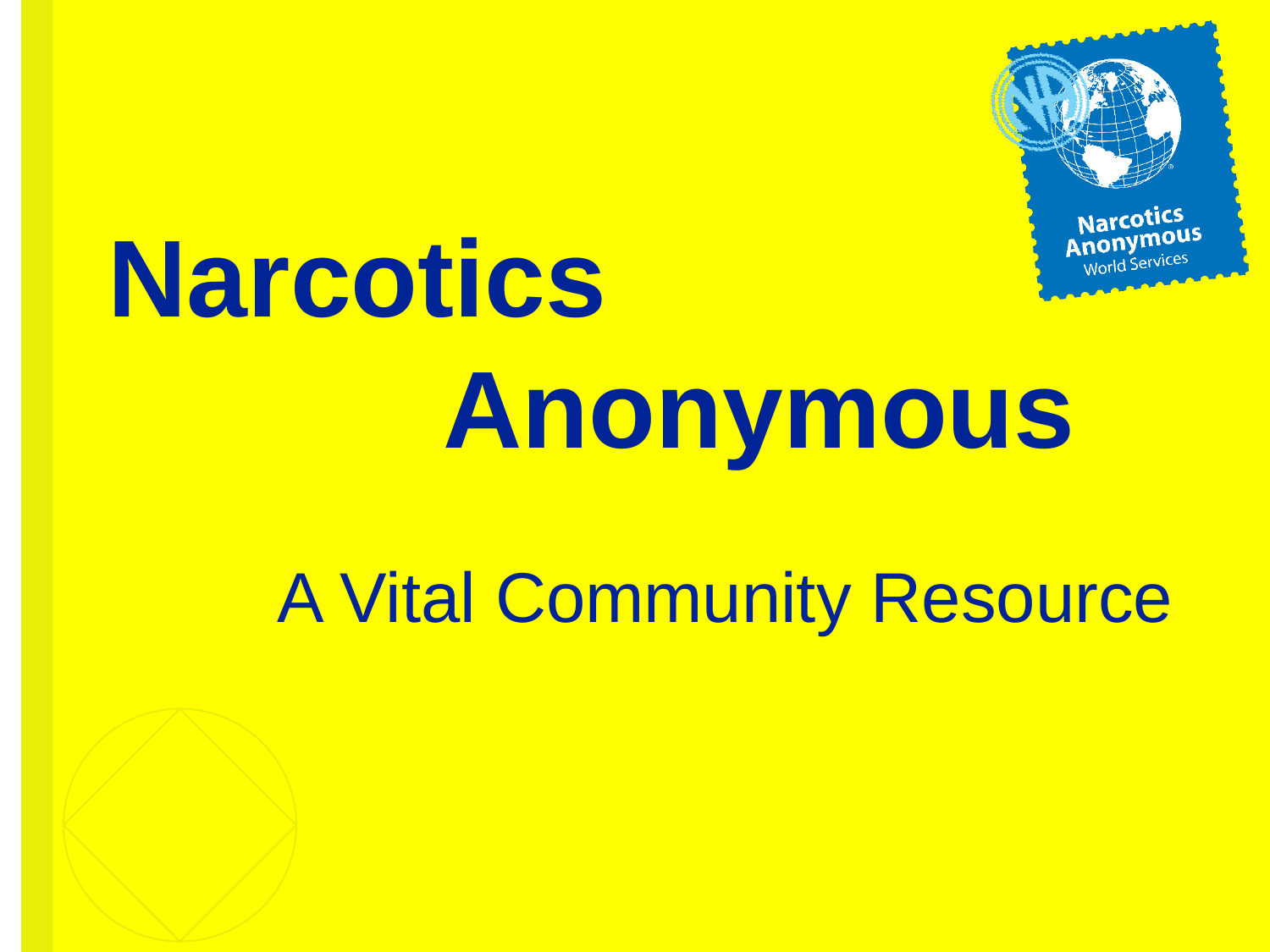

Narcotics
           Anonymous
# A Vital Community Resource